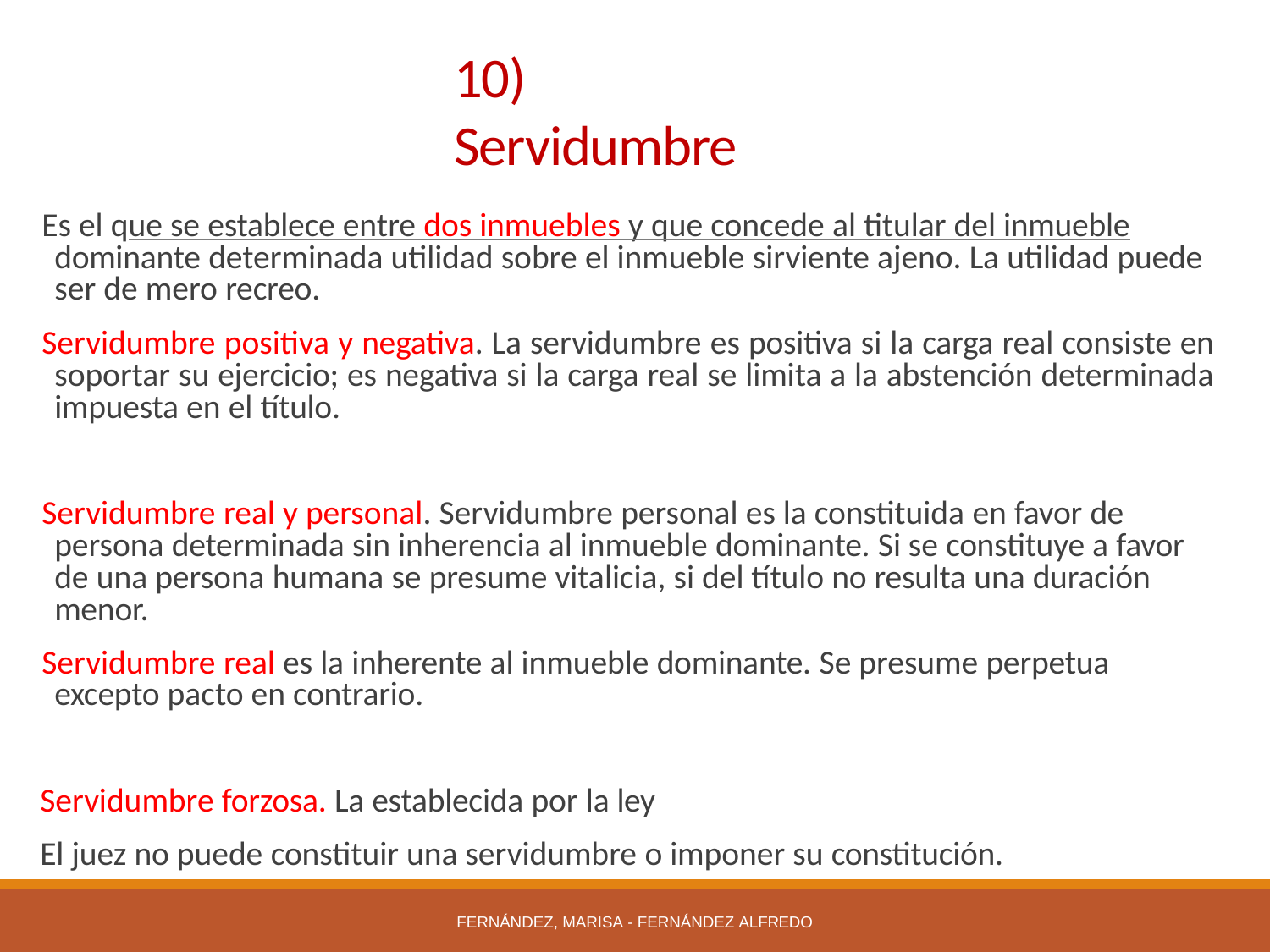

# 10) Servidumbre
Es el que se establece entre dos inmuebles y que concede al titular del inmueble	 dominante determinada utilidad sobre el inmueble sirviente ajeno. La utilidad puede ser de mero recreo.
Servidumbre positiva y negativa. La servidumbre es positiva si la carga real consiste en soportar su ejercicio; es negativa si la carga real se limita a la abstención determinada impuesta en el título.

Servidumbre real y personal. Servidumbre personal es la constituida en favor de persona determinada sin inherencia al inmueble dominante. Si se constituye a favor de una persona humana se presume vitalicia, si del título no resulta una duración menor.
Servidumbre real es la inherente al inmueble dominante. Se presume perpetua excepto pacto en contrario.

Servidumbre forzosa. La establecida por la ley
El juez no puede constituir una servidumbre o imponer su constitución.

FERNÁNDEZ, MARISA - FERNÁNDEZ ALFREDO